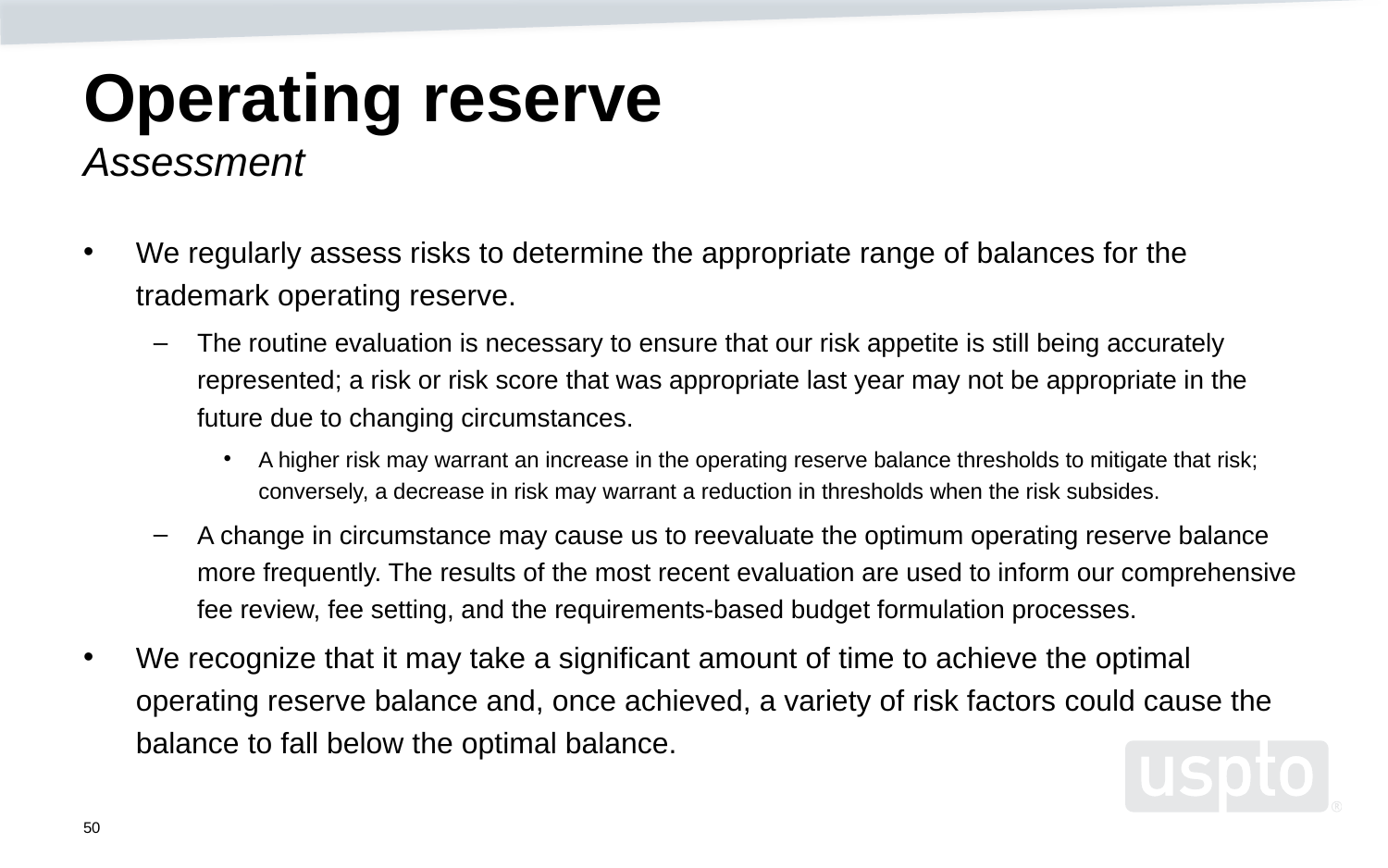

# Operating reserve Assessment
We regularly assess risks to determine the appropriate range of balances for the trademark operating reserve.
The routine evaluation is necessary to ensure that our risk appetite is still being accurately represented; a risk or risk score that was appropriate last year may not be appropriate in the future due to changing circumstances.
A higher risk may warrant an increase in the operating reserve balance thresholds to mitigate that risk; conversely, a decrease in risk may warrant a reduction in thresholds when the risk subsides.
A change in circumstance may cause us to reevaluate the optimum operating reserve balance more frequently. The results of the most recent evaluation are used to inform our comprehensive fee review, fee setting, and the requirements-based budget formulation processes.
We recognize that it may take a significant amount of time to achieve the optimal operating reserve balance and, once achieved, a variety of risk factors could cause the balance to fall below the optimal balance.

50